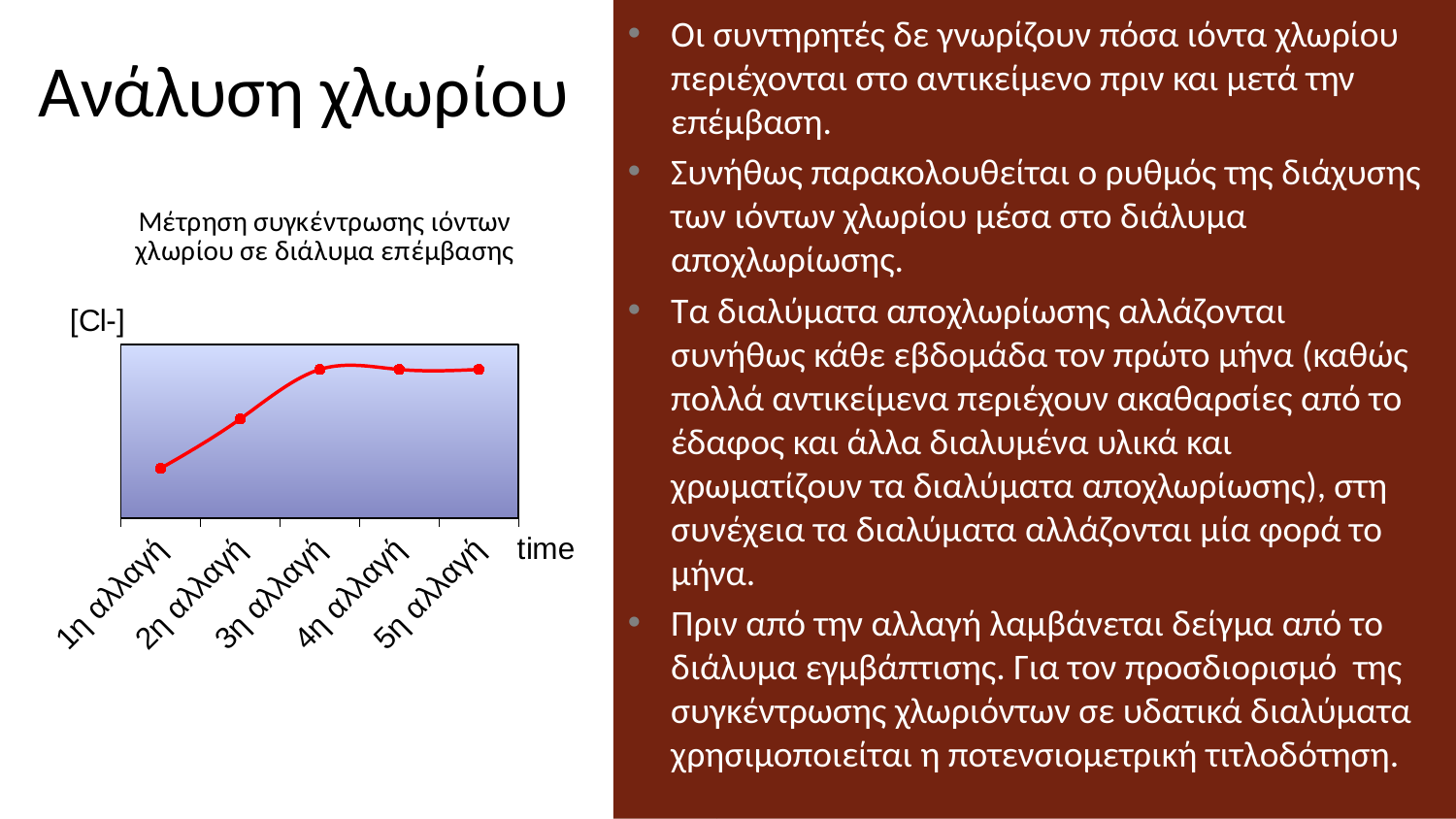

Οι συντηρητές δε γνωρίζουν πόσα ιόντα χλωρίου περιέχονται στο αντικείμενο πριν και μετά την επέμβαση.
Συνήθως παρακολουθείται ο ρυθμός της διάχυσης των ιόντων χλωρίου μέσα στο διάλυμα αποχλωρίωσης.
Τα διαλύματα αποχλωρίωσης αλλάζονται συνήθως κάθε εβδομάδα τον πρώτο μήνα (καθώς πολλά αντικείμενα περιέχουν ακαθαρσίες από το έδαφος και άλλα διαλυμένα υλικά και χρωματίζουν τα διαλύματα αποχλωρίωσης), στη συνέχεια τα διαλύματα αλλάζονται μία φορά το μήνα.
Πριν από την αλλαγή λαμβάνεται δείγμα από το διάλυμα εγμβάπτισης. Για τον προσδιορισμό  της συγκέντρωσης χλωριόντων σε υδατικά διαλύματα χρησιμοποιείται η ποτενσιομετρική τιτλοδότηση.
# Ανάλυση χλωρίου

### Chart: Μέτρηση συγκέντρωσης ιόντων χλωρίου σε διάλυμα επέμβασης

| Category |  |
|---|---|
| 1η αλλαγή | 1.0 |
| 2η αλλαγή | 2.0 |
| 3η αλλαγή | 3.0 |
| 4η αλλαγή | 3.0 |
| 5η αλλαγή | 3.0 |